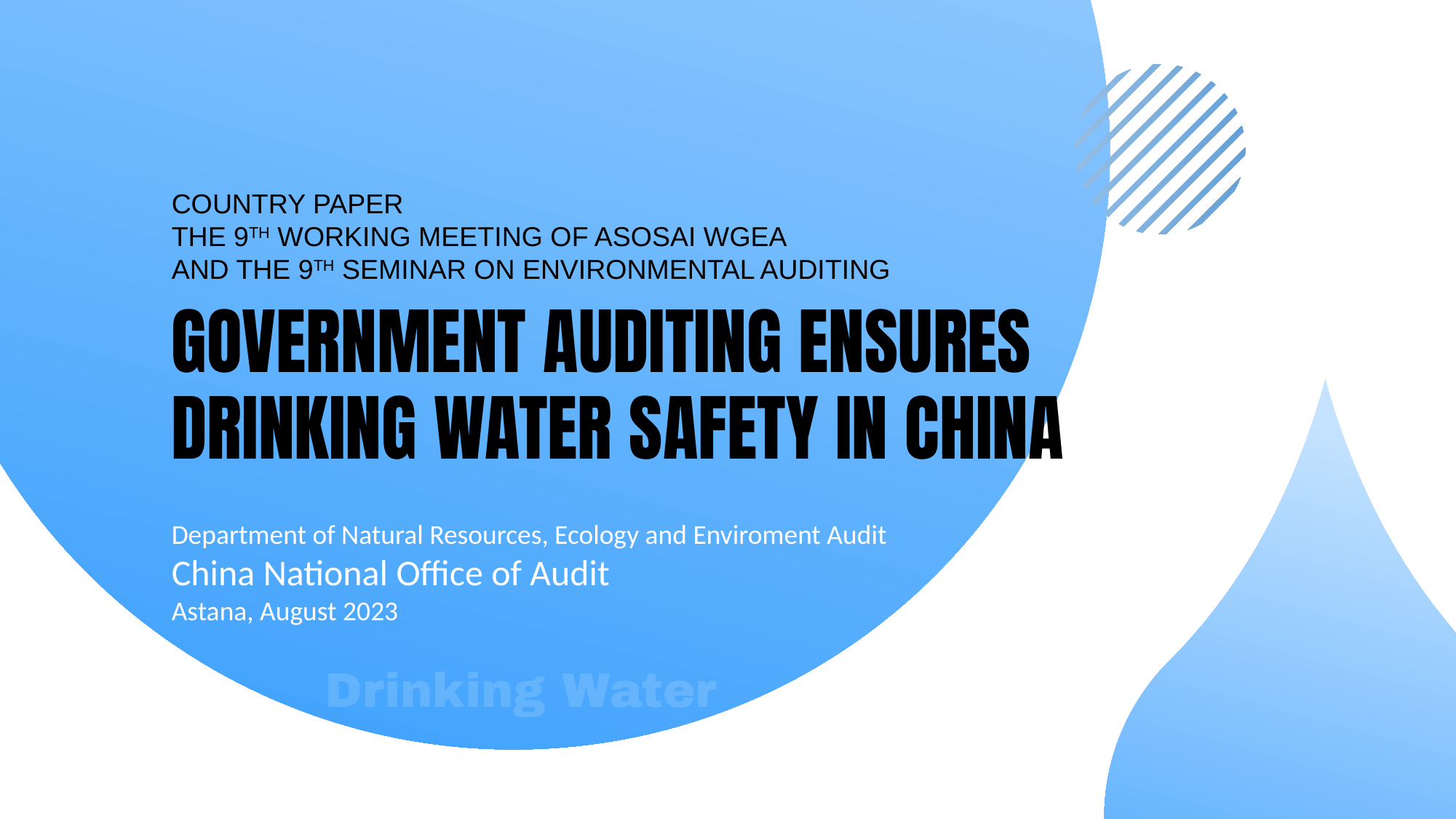

Country Paper
The 9th Working Meeting of ASOSAI WGEA
and the 9th Seminar on Environmental Auditing
Government Auditing Ensures
Drinking Water Safety in China
Department of Natural Resources, Ecology and Enviroment Audit
China National Office of Audit
Astana, August 2023

Drinking Water